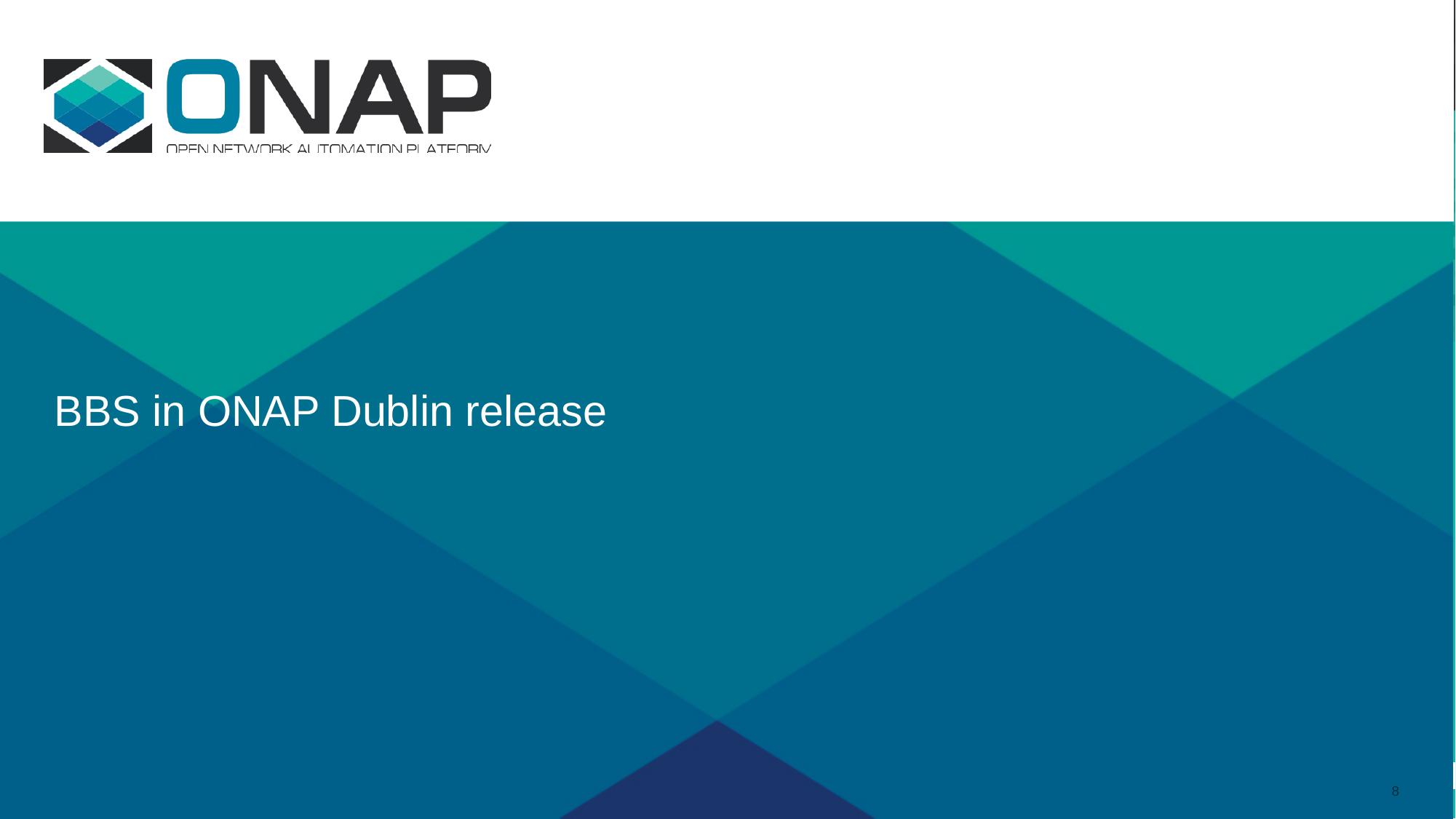

# BBS in ONAP Dublin release
8